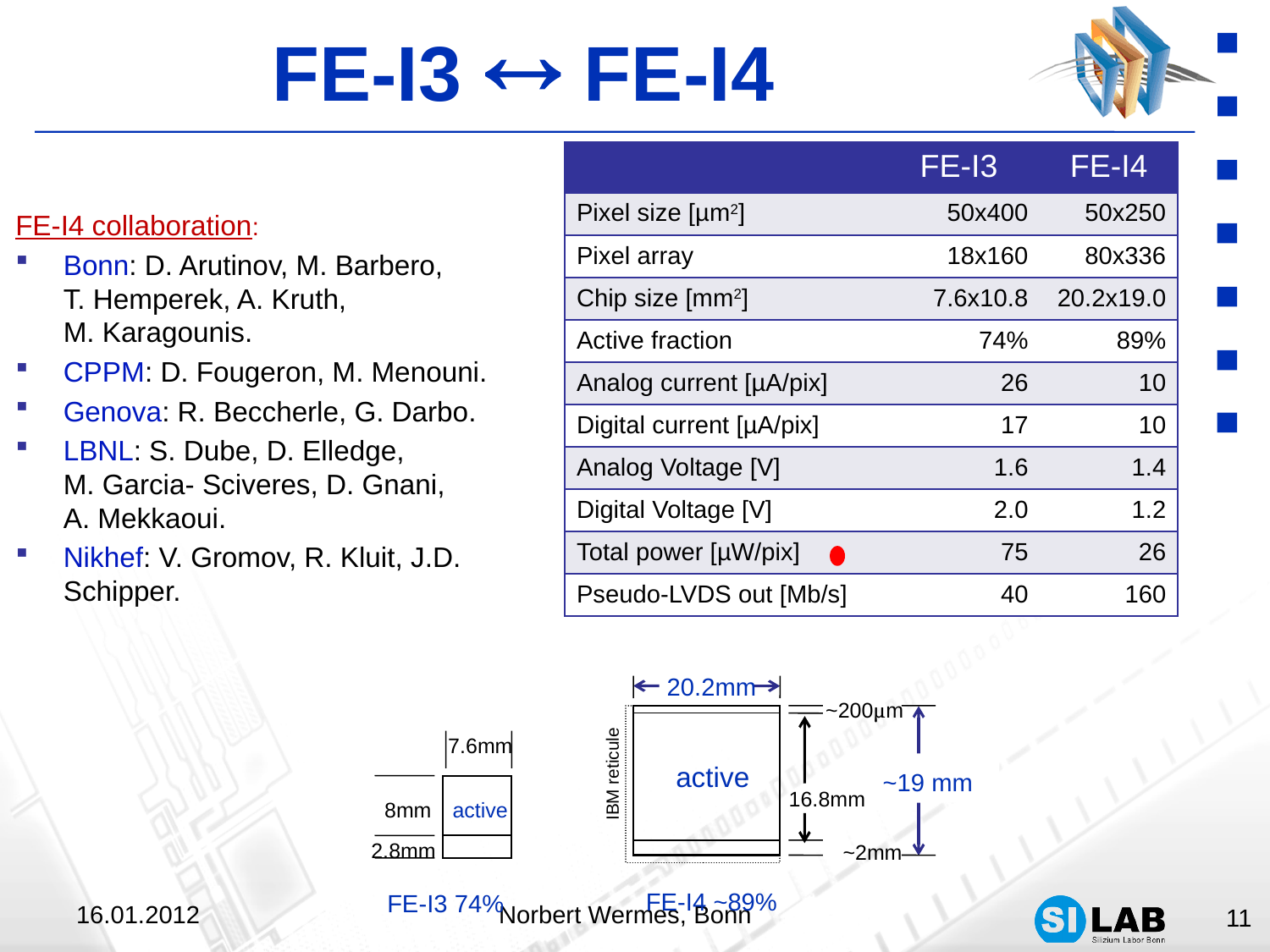

# FE-I3 ↔ FE-I4
|  | FE-I3 | FE-I4 |
| --- | --- | --- |
| Pixel size [µm2] | 50x400 | 50x250 |
| Pixel array | 18x160 | 80x336 |
| Chip size [mm2] | 7.6x10.8 | 20.2x19.0 |
| Active fraction | 74% | 89% |
| Analog current [µA/pix] | 26 | 10 |
| Digital current [µA/pix] | 17 | 10 |
| Analog Voltage [V] | 1.6 | 1.4 |
| Digital Voltage [V] | 2.0 | 1.2 |
| Total power [µW/pix] | 75 | 26 |
| Pseudo-LVDS out [Mb/s] | 40 | 160 |

FE-I4 collaboration:
Bonn: D. Arutinov, M. Barbero,
T. Hemperek, A. Kruth,
M. Karagounis.
CPPM: D. Fougeron, M. Menouni.
Genova: R. Beccherle, G. Darbo.
LBNL: S. Dube, D. Elledge,
M. Garcia- Sciveres, D. Gnani,
A. Mekkaoui.
Nikhef: V. Gromov, R. Kluit, J.D. Schipper.

20.2mm

~200μm

7.6mm

active

IBM reticule
~19 mm

16.8mm
8mm
active
2.8mm
~2mm

FE-I4 ~89%
FE-I3 74%
Norbert Wermes, Bonn
16.01.2012
11